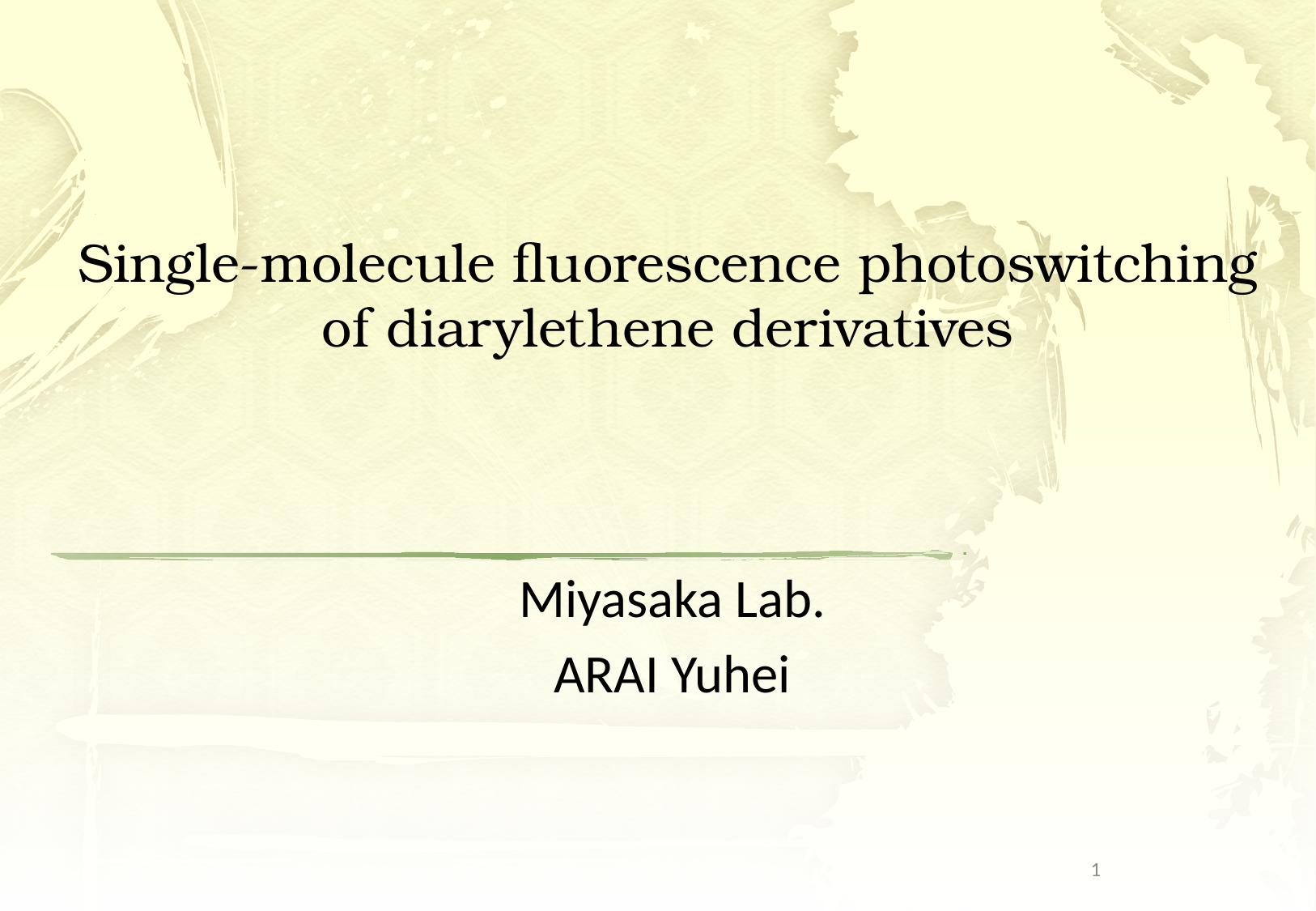

# Single-molecule fluorescence photoswitching of diarylethene derivatives
Miyasaka Lab.
ARAI Yuhei
1